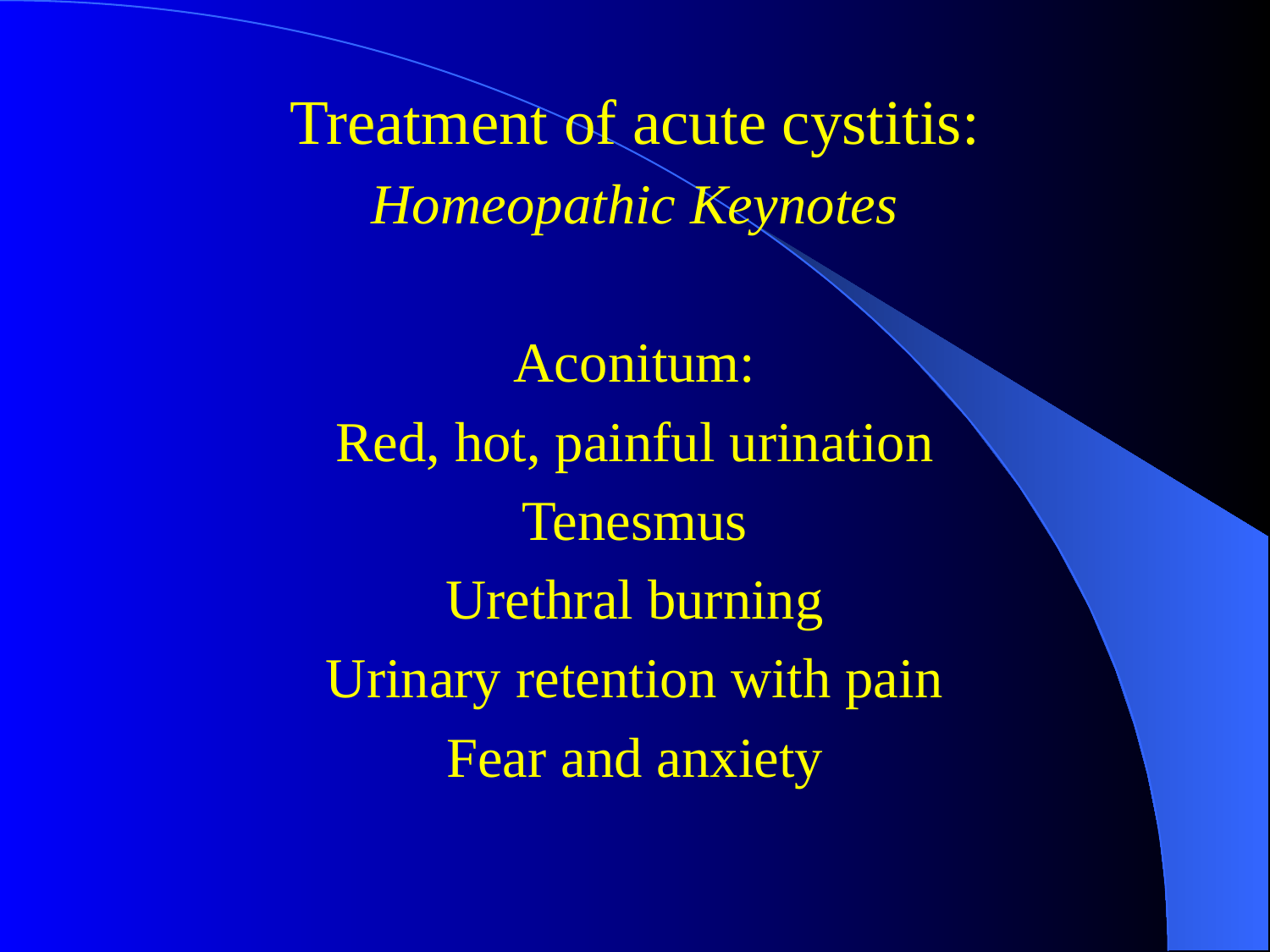

Treatment of acute cystitis:
Homeopathic Keynotes

Aconitum:
Red, hot, painful urination
Tenesmus
Urethral burning
Urinary retention with pain
Fear and anxiety

#